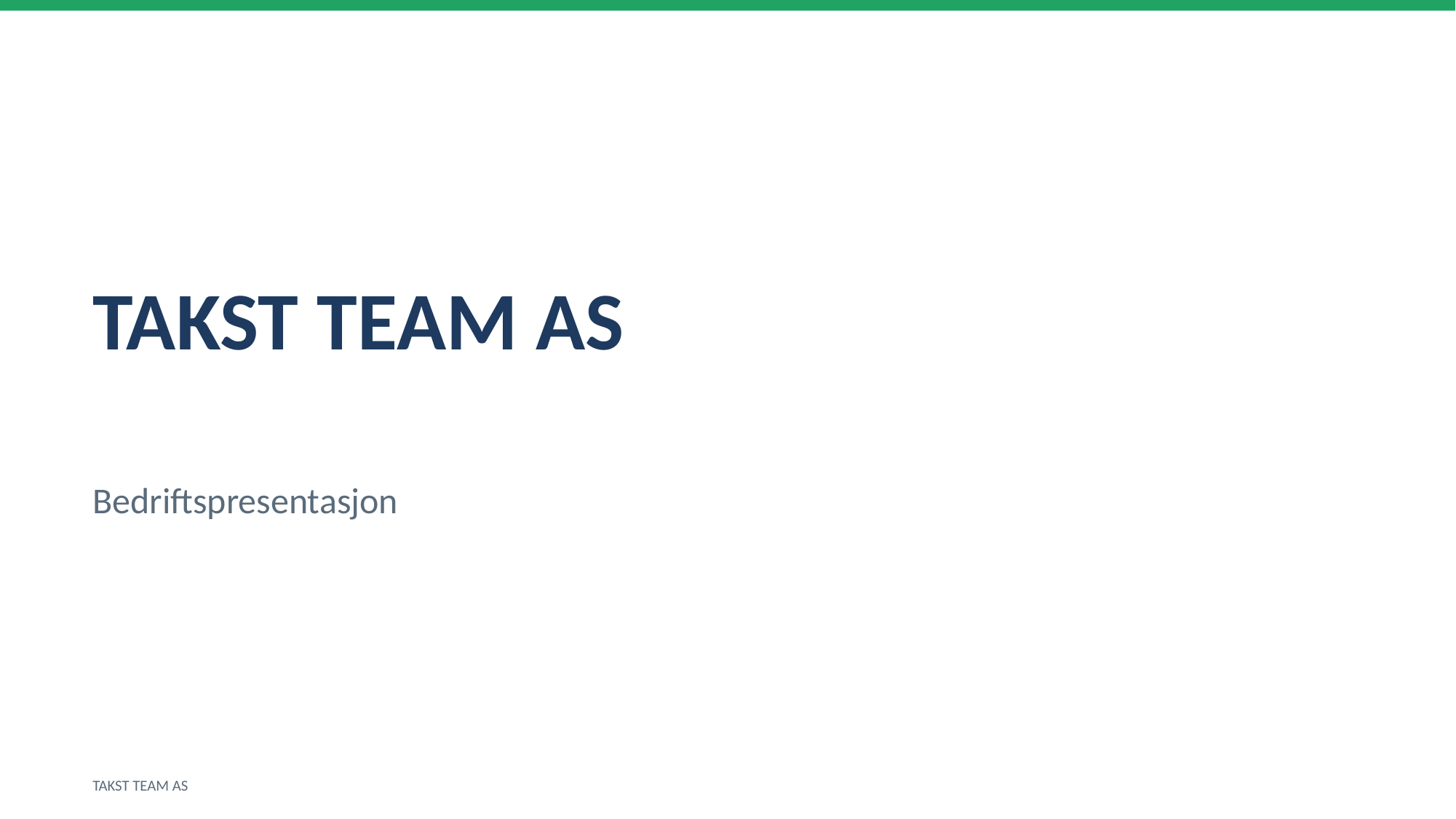

TAKST TEAM AS
Bedriftspresentasjon
TAKST TEAM AS